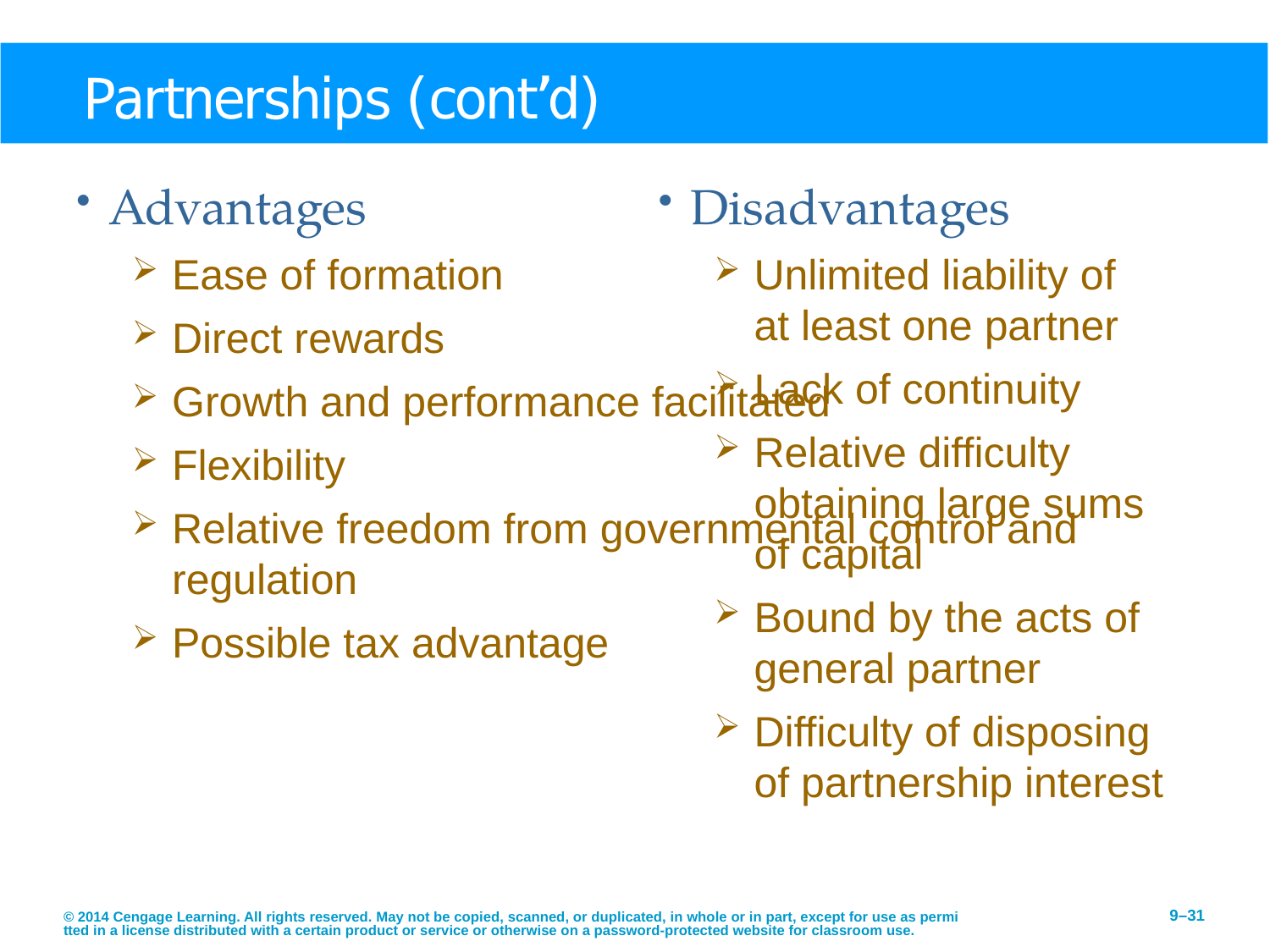

# Partnerships (cont’d)
Advantages
Ease of formation
Direct rewards
Growth and performance facilitated
Flexibility
Relative freedom from governmental control and regulation
Possible tax advantage
Disadvantages
Unlimited liability of
at least one partner
Lack of continuity
Relative difficulty obtaining large sums of capital
Bound by the acts of general partner
Difficulty of disposing of partnership interest
© 2014 Cengage Learning. All rights reserved. May not be copied, scanned, or duplicated, in whole or in part, except for use as permitted in a license distributed with a certain product or service or otherwise on a password-protected website for classroom use.
9–31